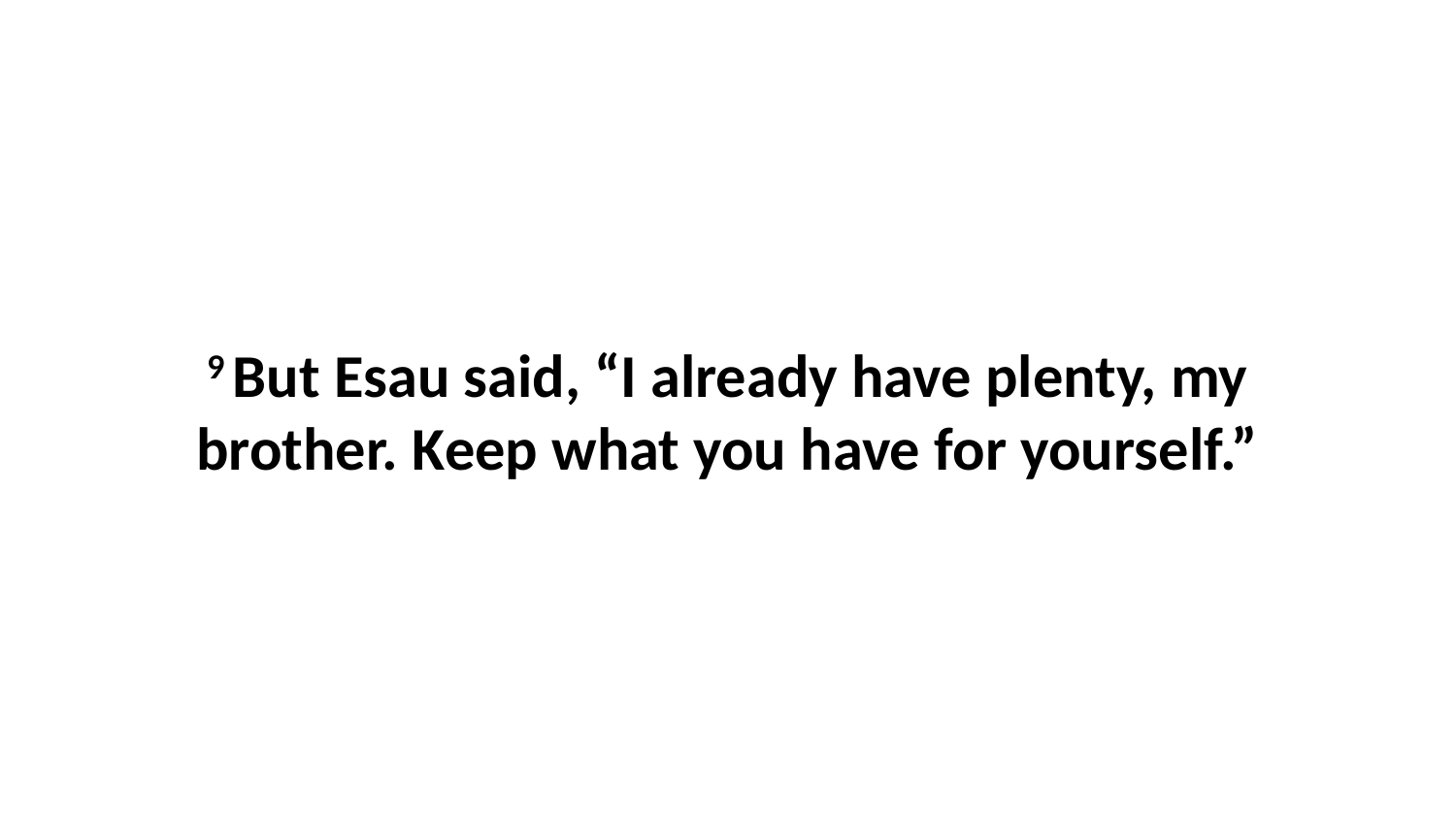

9 But Esau said, “I already have plenty, my brother. Keep what you have for yourself.”